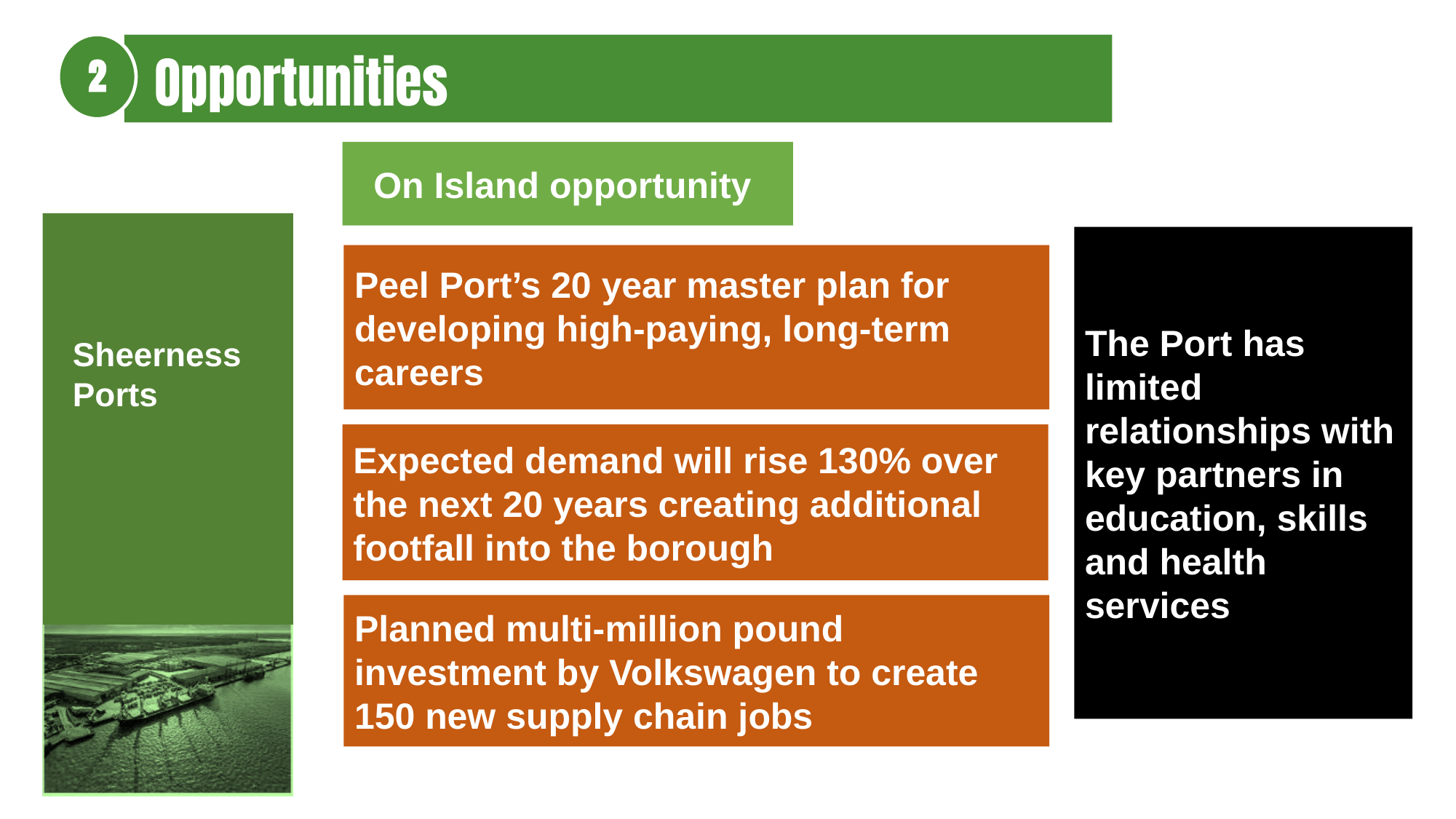

2
Opportunities
On Island opportunity
Sheerness Ports

The Port has limited relationships with key partners in education, skills  and health services
Peel Port’s 20 year master plan for developing high-paying, long-term careers
Expected demand will rise 130% over the next 20 years creating additional footfall into the borough
Planned multi-million pound investment by Volkswagen to create 150 new supply chain jobs